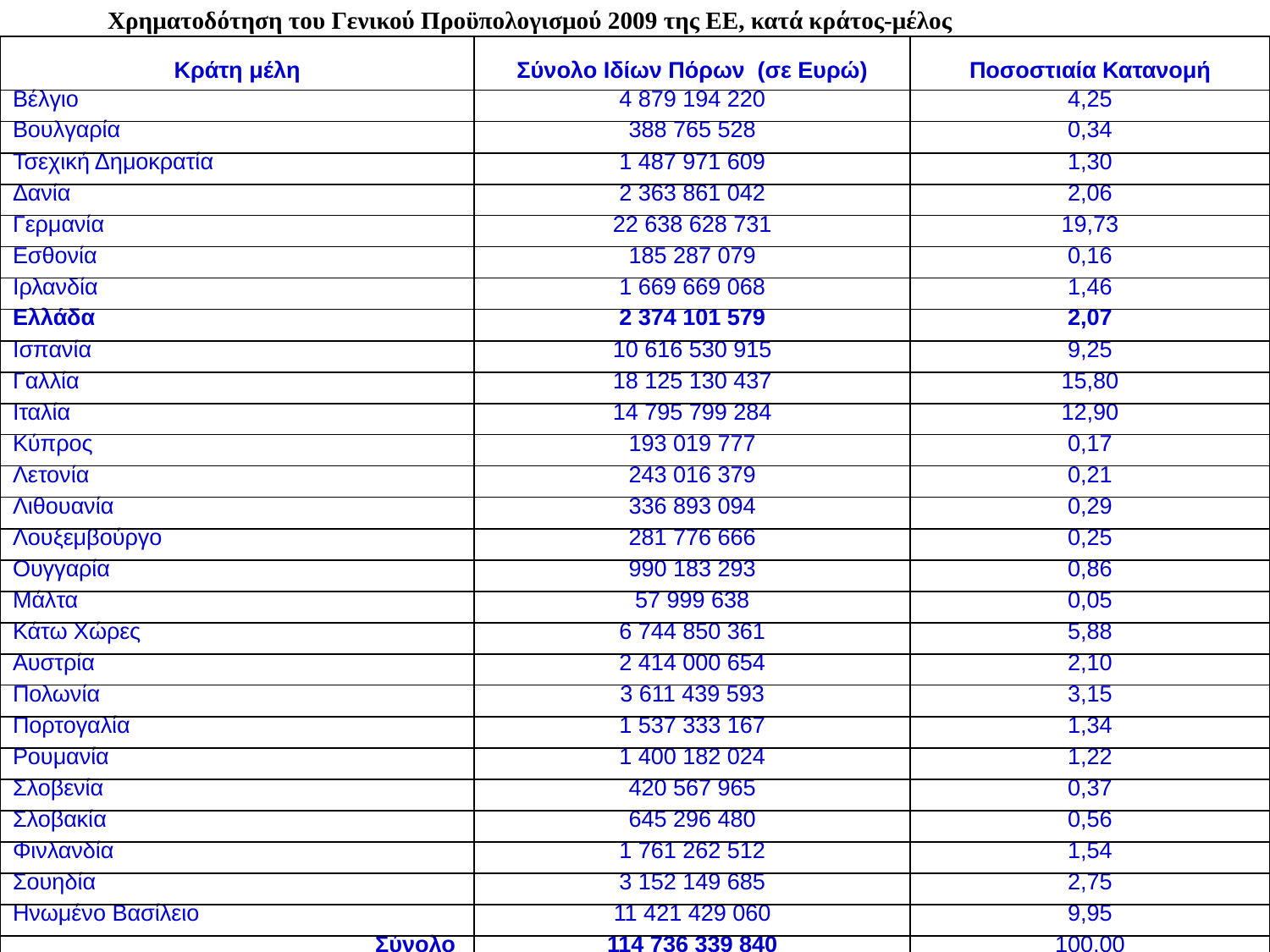

Χρηματοδότηση του Γενικού Προϋπολογισμού 2009 της ΕΕ, κατά κράτος-μέλος
| Κράτη μέλη | Σύνολο Ιδίων Πόρων (σε Ευρώ) | Ποσοστιαία Κατανομή |
| --- | --- | --- |
| Βέλγιο | 4 879 194 220 | 4,25 |
| Βουλγαρία | 388 765 528 | 0,34 |
| Τσεχική Δημοκρατία | 1 487 971 609 | 1,30 |
| Δανία | 2 363 861 042 | 2,06 |
| Γερμανία | 22 638 628 731 | 19,73 |
| Εσθονία | 185 287 079 | 0,16 |
| Ιρλανδία | 1 669 669 068 | 1,46 |
| Ελλάδα | 2 374 101 579 | 2,07 |
| Ισπανία | 10 616 530 915 | 9,25 |
| Γαλλία | 18 125 130 437 | 15,80 |
| Ιταλία | 14 795 799 284 | 12,90 |
| Κύπρος | 193 019 777 | 0,17 |
| Λετονία | 243 016 379 | 0,21 |
| Λιθουανία | 336 893 094 | 0,29 |
| Λουξεμβούργο | 281 776 666 | 0,25 |
| Ουγγαρία | 990 183 293 | 0,86 |
| Μάλτα | 57 999 638 | 0,05 |
| Κάτω Χώρες | 6 744 850 361 | 5,88 |
| Αυστρία | 2 414 000 654 | 2,10 |
| Πολωνία | 3 611 439 593 | 3,15 |
| Πορτογαλία | 1 537 333 167 | 1,34 |
| Ρουμανία | 1 400 182 024 | 1,22 |
| Σλοβενία | 420 567 965 | 0,37 |
| Σλοβακία | 645 296 480 | 0,56 |
| Φινλανδία | 1 761 262 512 | 1,54 |
| Σουηδία | 3 152 149 685 | 2,75 |
| Ηνωμένο Βασίλειο | 11 421 429 060 | 9,95 |
| Σύνολο | 114 736 339 840 | 100,00 |